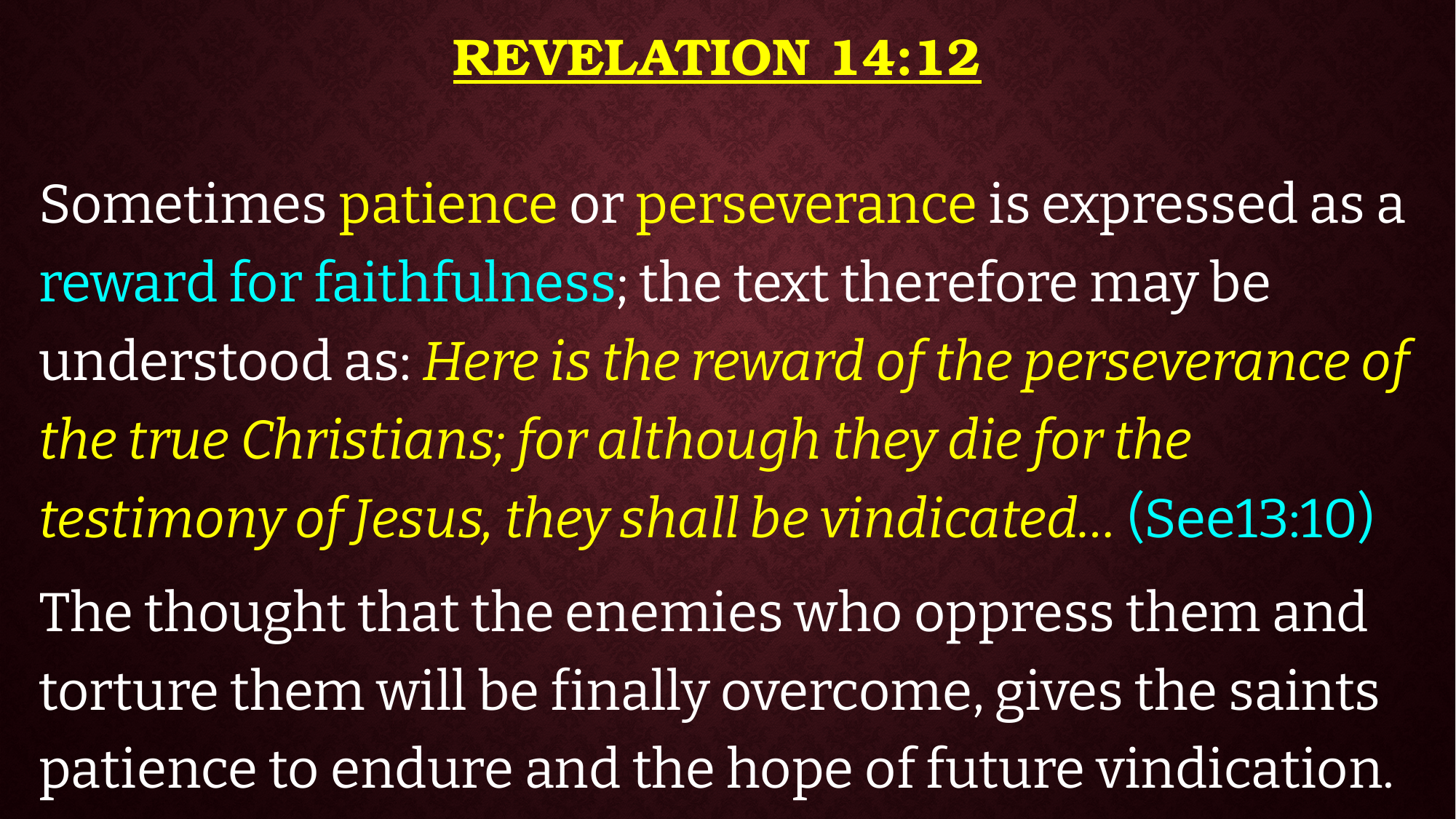

# Revelation 14:12
Sometimes patience or perseverance is expressed as a reward for faithfulness; the text therefore may be understood as: Here is the reward of the perseverance of the true Christians; for although they die for the testimony of Jesus, they shall be vindicated… (See13:10)
The thought that the enemies who oppress them and torture them will be finally overcome, gives the saints patience to endure and the hope of future vindication.